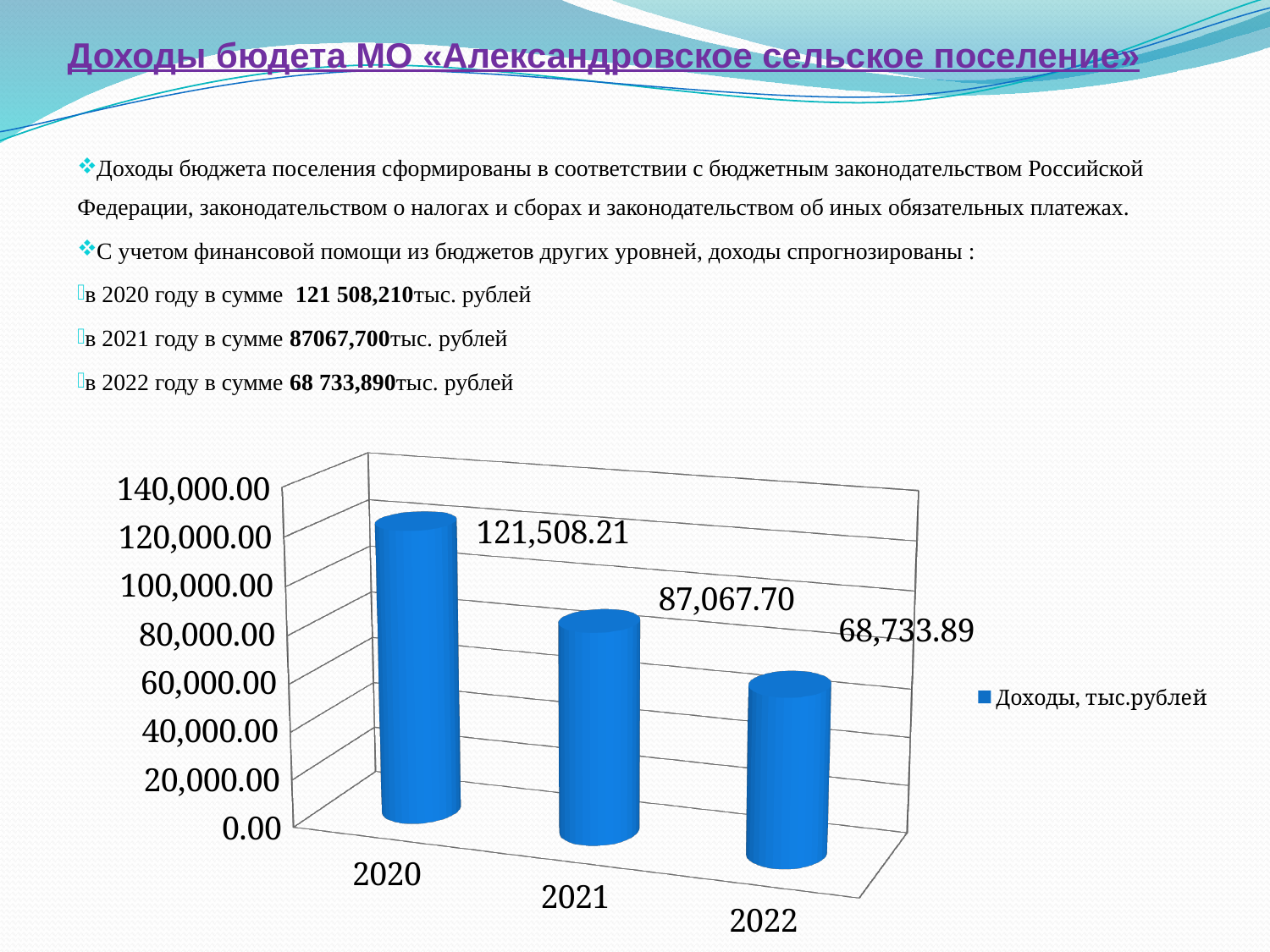

Доходы бюдета МО «Александровское сельское поселение»
Доходы бюджета поселения сформированы в соответствии с бюджетным законодательством Российской Федерации, законодательством о налогах и сборах и законодательством об иных обязательных платежах.
С учетом финансовой помощи из бюджетов других уровней, доходы спрогнозированы :
в 2020 году в сумме  121 508,210тыс. рублей
в 2021 году в сумме 87067,700тыс. рублей
в 2022 году в сумме 68 733,890тыс. рублей

[unsupported chart]